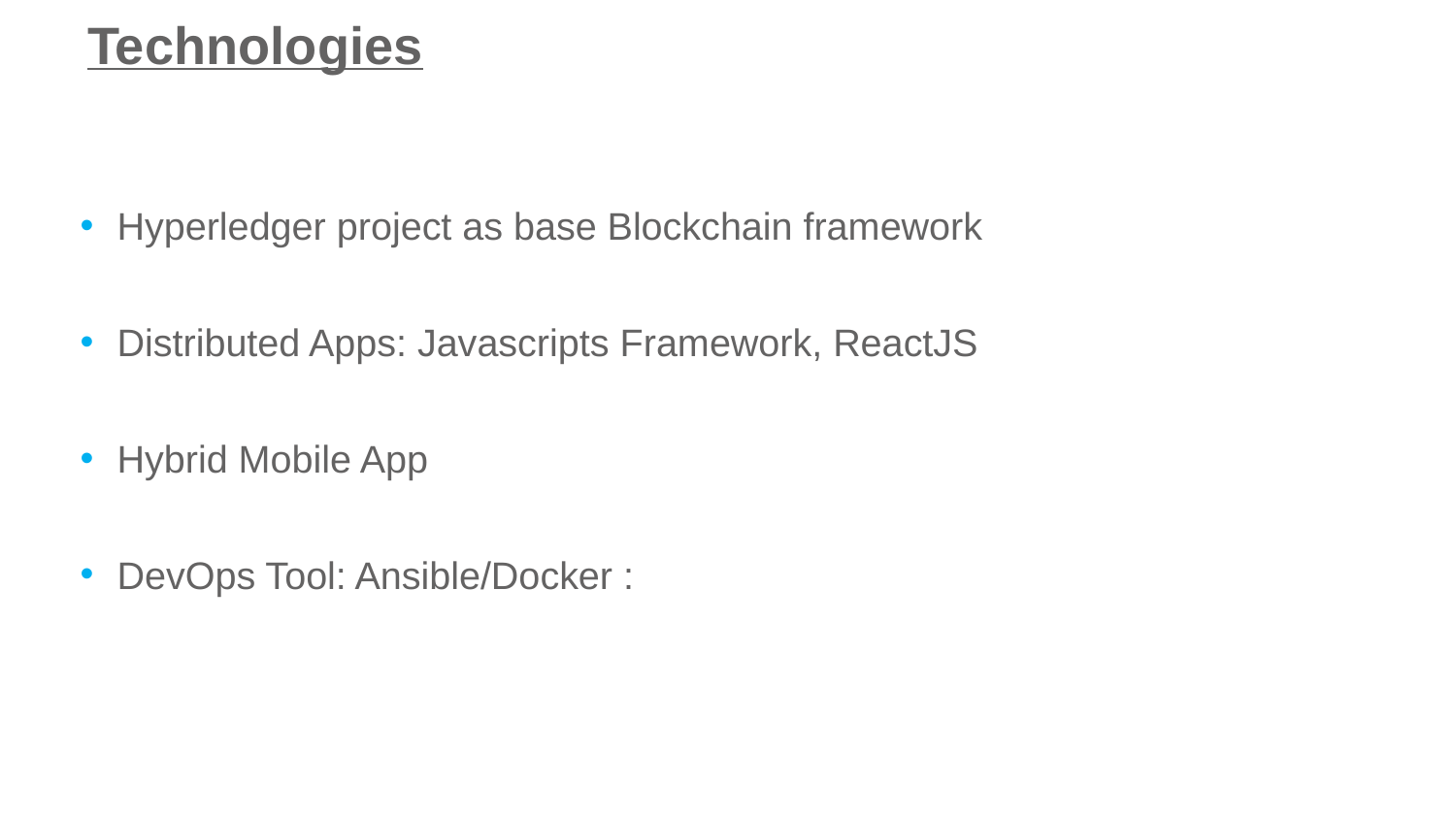

# Technologies

Hyperledger project as base Blockchain framework

Distributed Apps: Javascripts Framework, ReactJS

Hybrid Mobile App

DevOps Tool: Ansible/Docker :